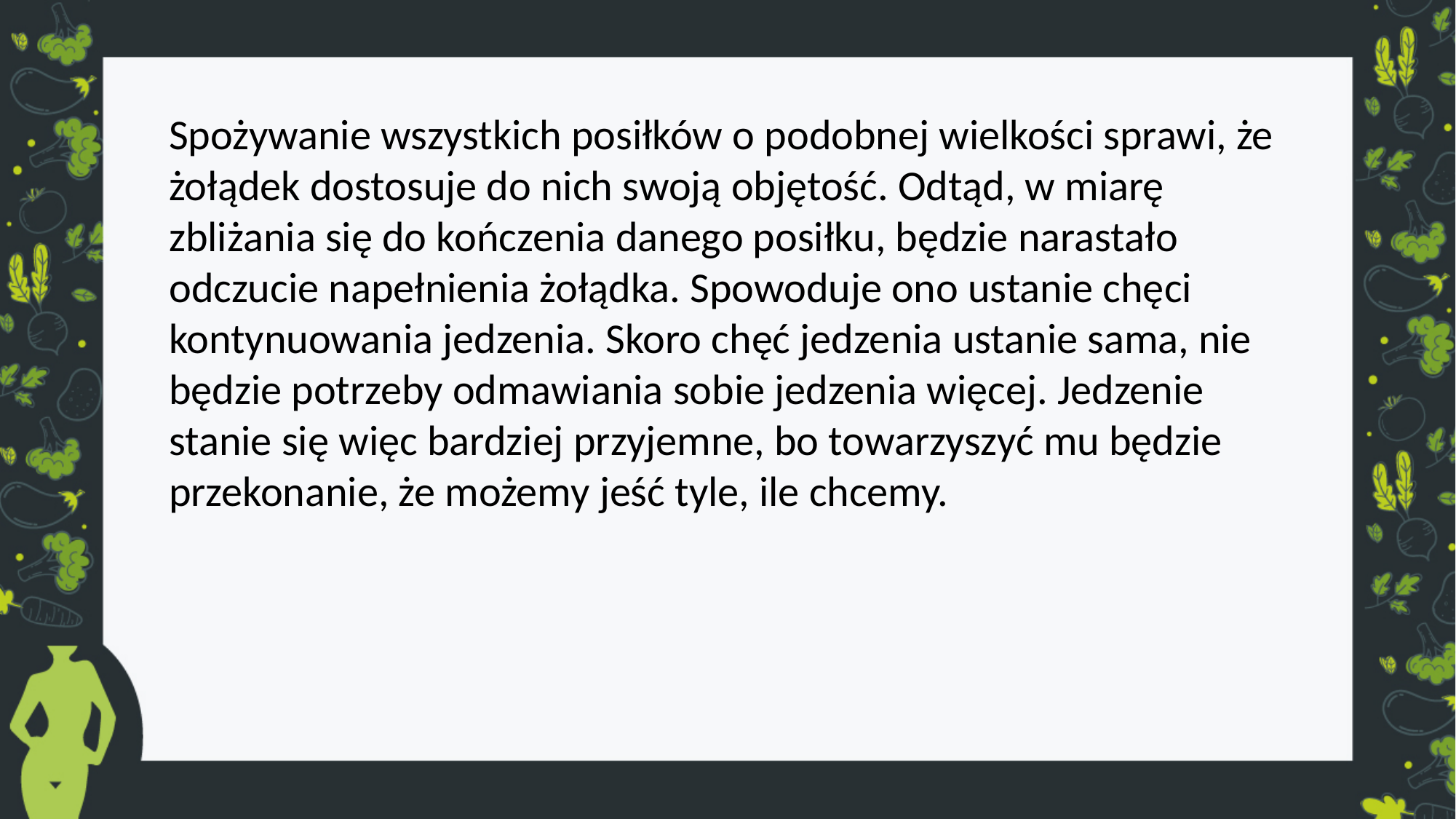

Spożywanie wszystkich posiłków o podobnej wielkości sprawi, że żołądek dostosuje do nich swoją objętość. Odtąd, w miarę  zbliżania się do kończenia danego posiłku, będzie narastało  odczucie napełnienia żołądka. Spowoduje ono ustanie chęci kontynuowania jedzenia. Skoro chęć jedzenia ustanie sama, nie będzie potrzeby odmawiania sobie jedzenia więcej. Jedzenie stanie się więc bardziej przyjemne, bo towarzyszyć mu będzie przekonanie, że możemy jeść tyle, ile chcemy.